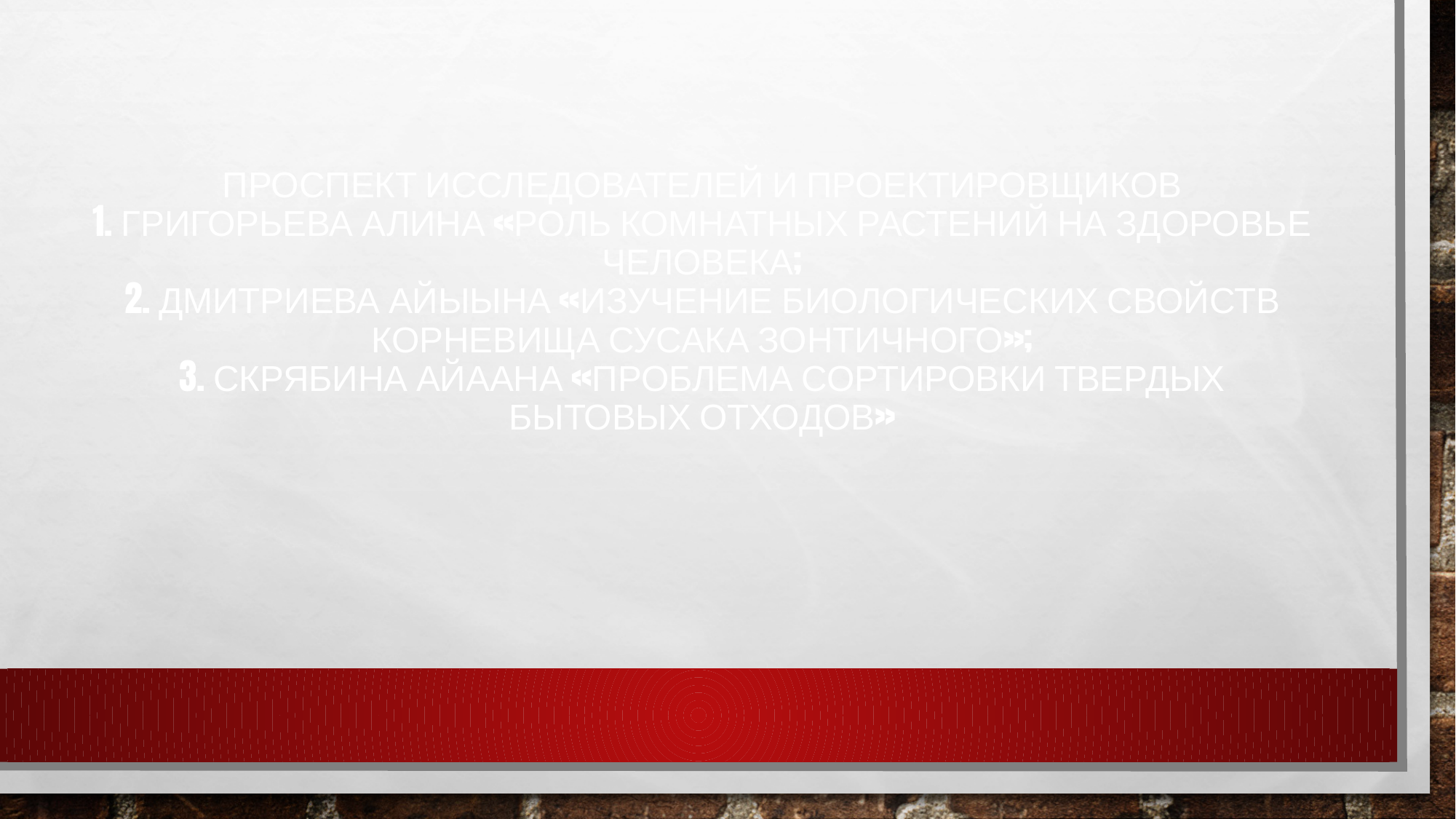

# Проспект исследователей и проектировщиков 1. Григорьева Алина «Роль комнатных растений на здоровье человека; 2. Дмитриева Айыына «Изучение биологических свойств корневища сусака зонтичного»; 3. Скрябина Айаана «Проблема сортировки твердых бытовых отходов»